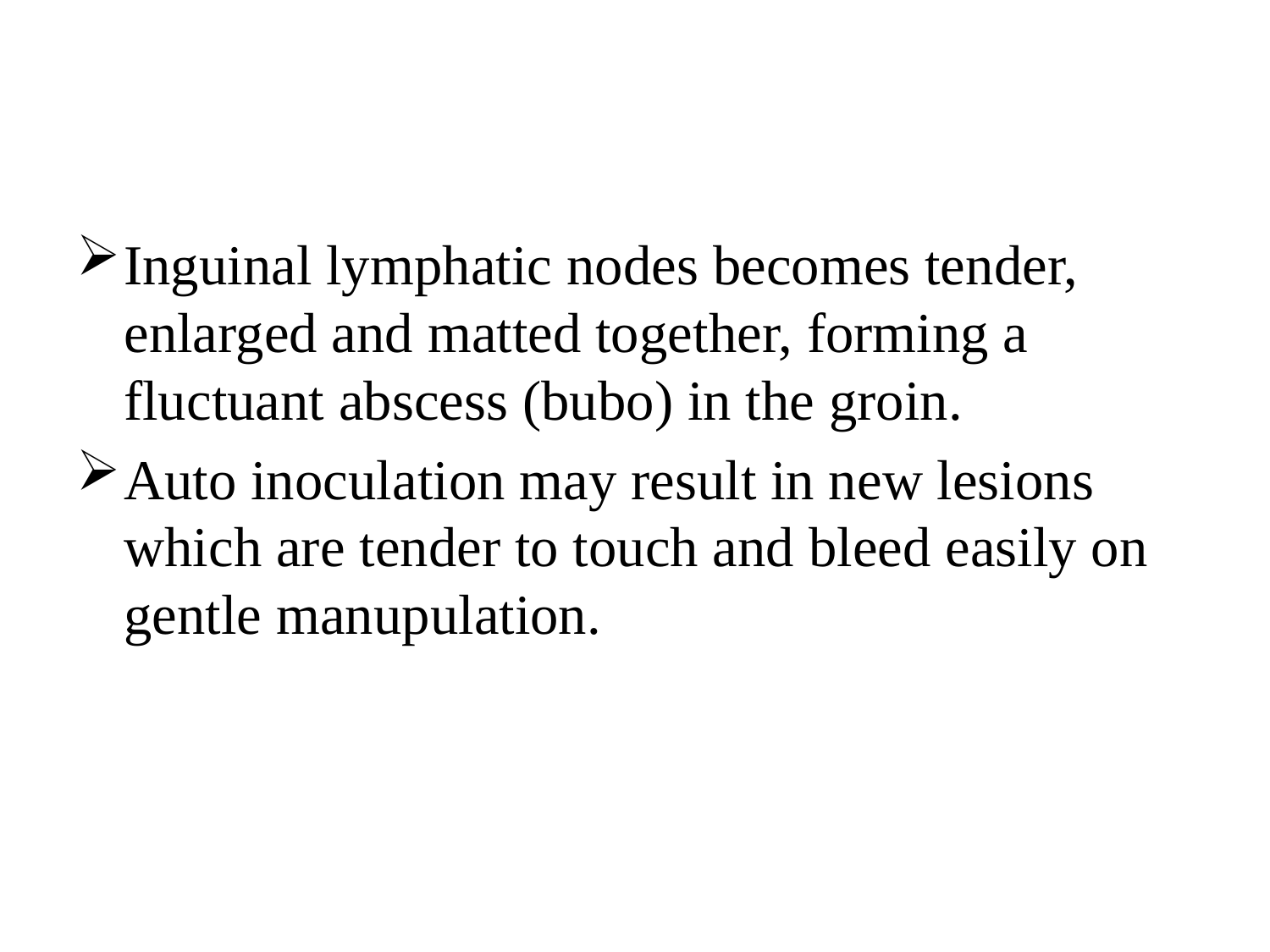

#
Inguinal lymphatic nodes becomes tender, enlarged and matted together, forming a fluctuant abscess (bubo) in the groin.
Auto inoculation may result in new lesions which are tender to touch and bleed easily on gentle manupulation.